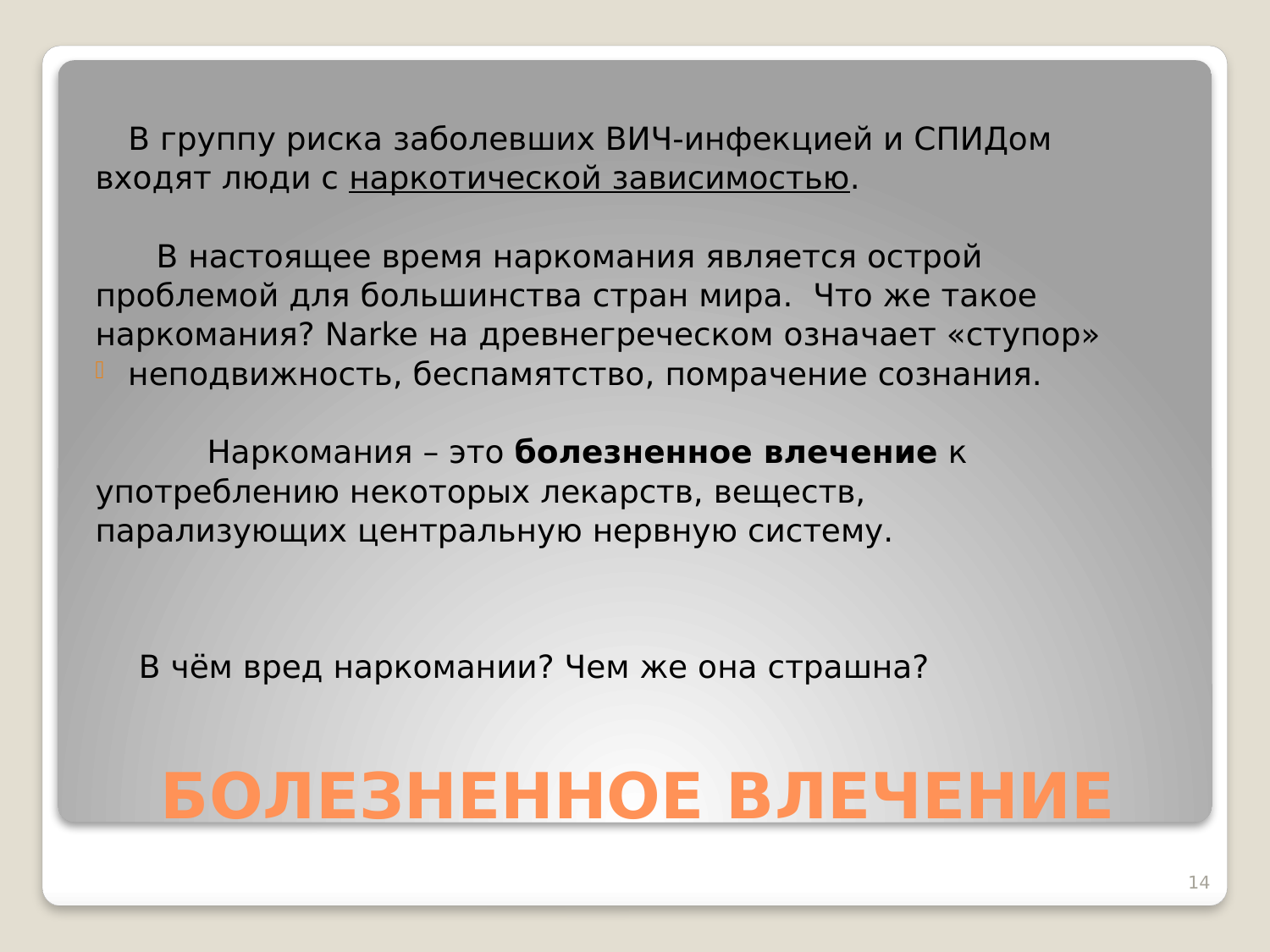

В группу риска заболевших ВИЧ-инфекцией и СПИДом
входят люди с наркотической зависимостью.

      В настоящее время наркомания является острой
проблемой для большинства стран мира.  Что же такое
наркомания? Narke на древнегреческом означает «ступор»
неподвижность, беспамятство, помрачение сознания.

           Наркомания – это болезненное влечение к
употреблению некоторых лекарств, веществ,
парализующих центральную нервную систему.

        В чём вред наркомании? Чем же она страшна?

# БОЛЕЗНЕННОЕ ВЛЕЧЕНИЕ
14